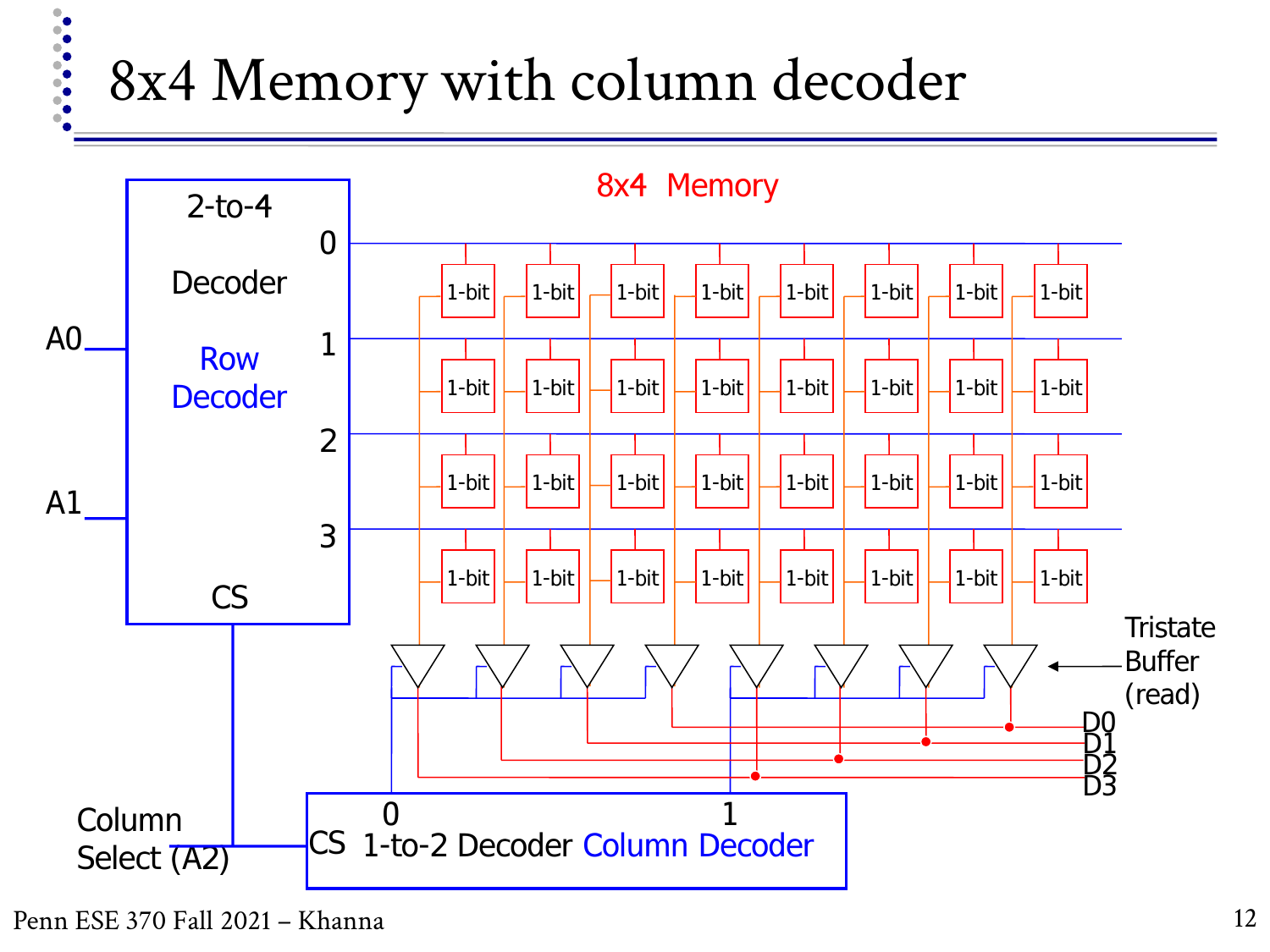

# 8x4 Memory with column decoder
8x4  Memory
2-to-4

Decoder

Row
Decoder

0

1-bit

1-bit

1-bit

1-bit

1-bit

1-bit

1-bit

1-bit

A0
1

1-bit

1-bit

1-bit

1-bit

1-bit

1-bit

1-bit

1-bit

2

1-bit

1-bit

1-bit

1-bit

1-bit

1-bit

1-bit

1-bit
A1

3

1-bit

1-bit

1-bit

1-bit

1-bit

1-bit

1-bit

1-bit
CS

Tristate
Buffer
(read)

D0
D1

D2

D3

0
1
Column
Select (A2)

CS
1-to-2 Decoder Column Decoder

Penn ESE 370 Fall 2021 – Khanna
12